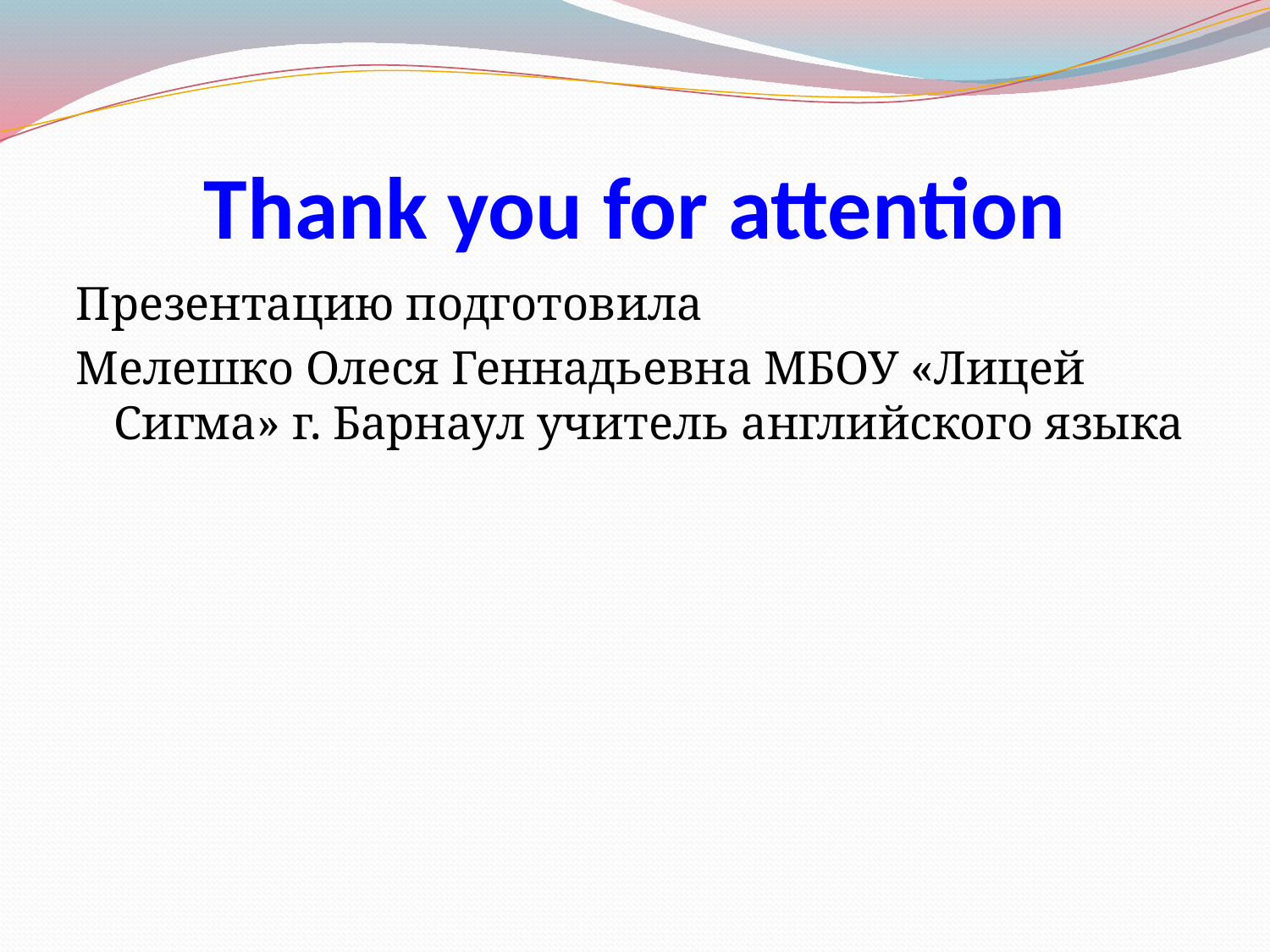

# Thank you for attention
Презентацию подготовила
Мелешко Олеся Геннадьевна МБОУ «Лицей Сигма» г. Барнаул учитель английского языка